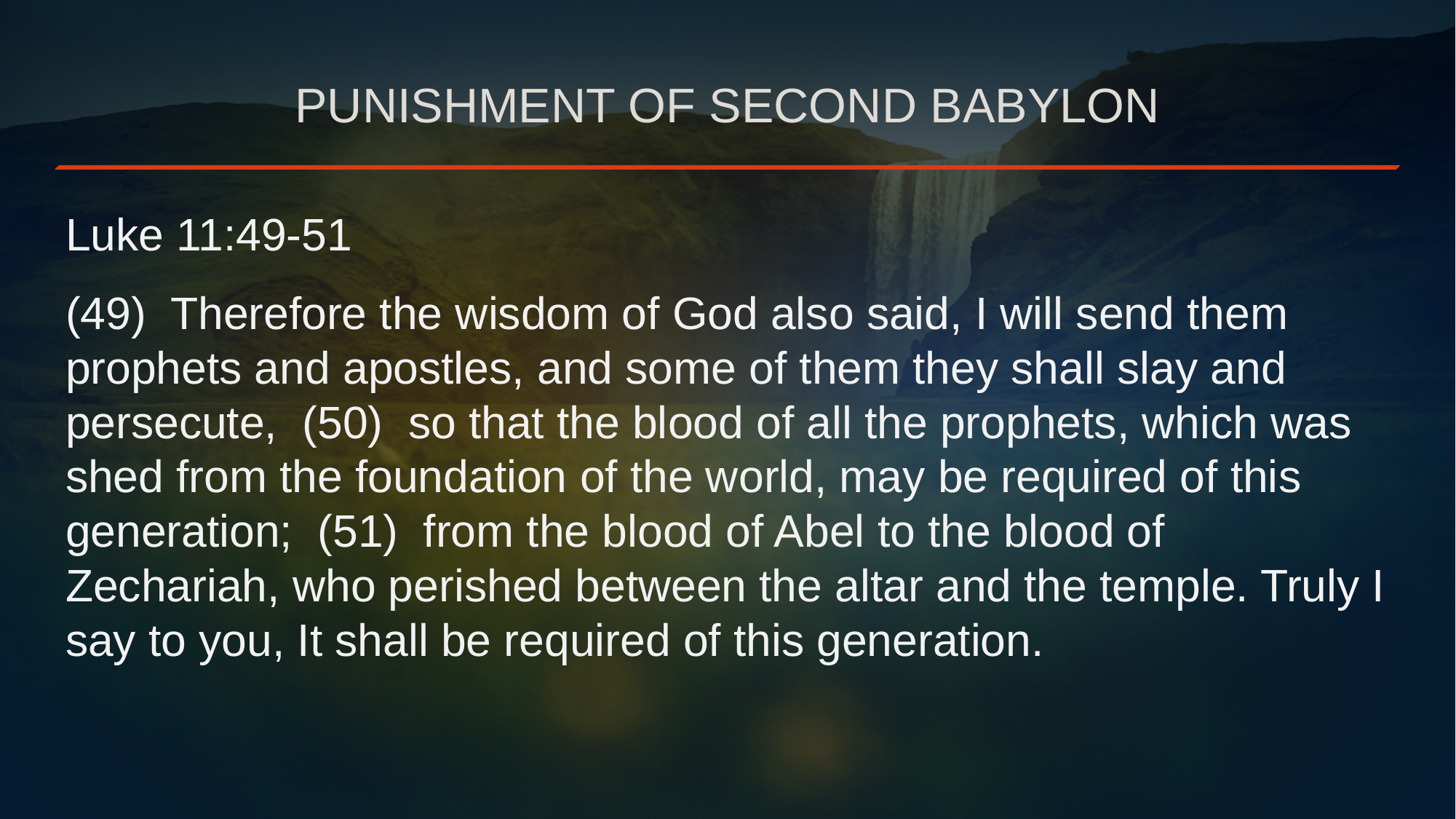

# Punishment of second Babylon
Luke 11:49-51
(49)  Therefore the wisdom of God also said, I will send them prophets and apostles, and some of them they shall slay and persecute,  (50)  so that the blood of all the prophets, which was shed from the foundation of the world, may be required of this generation;  (51)  from the blood of Abel to the blood of Zechariah, who perished between the altar and the temple. Truly I say to you, It shall be required of this generation.